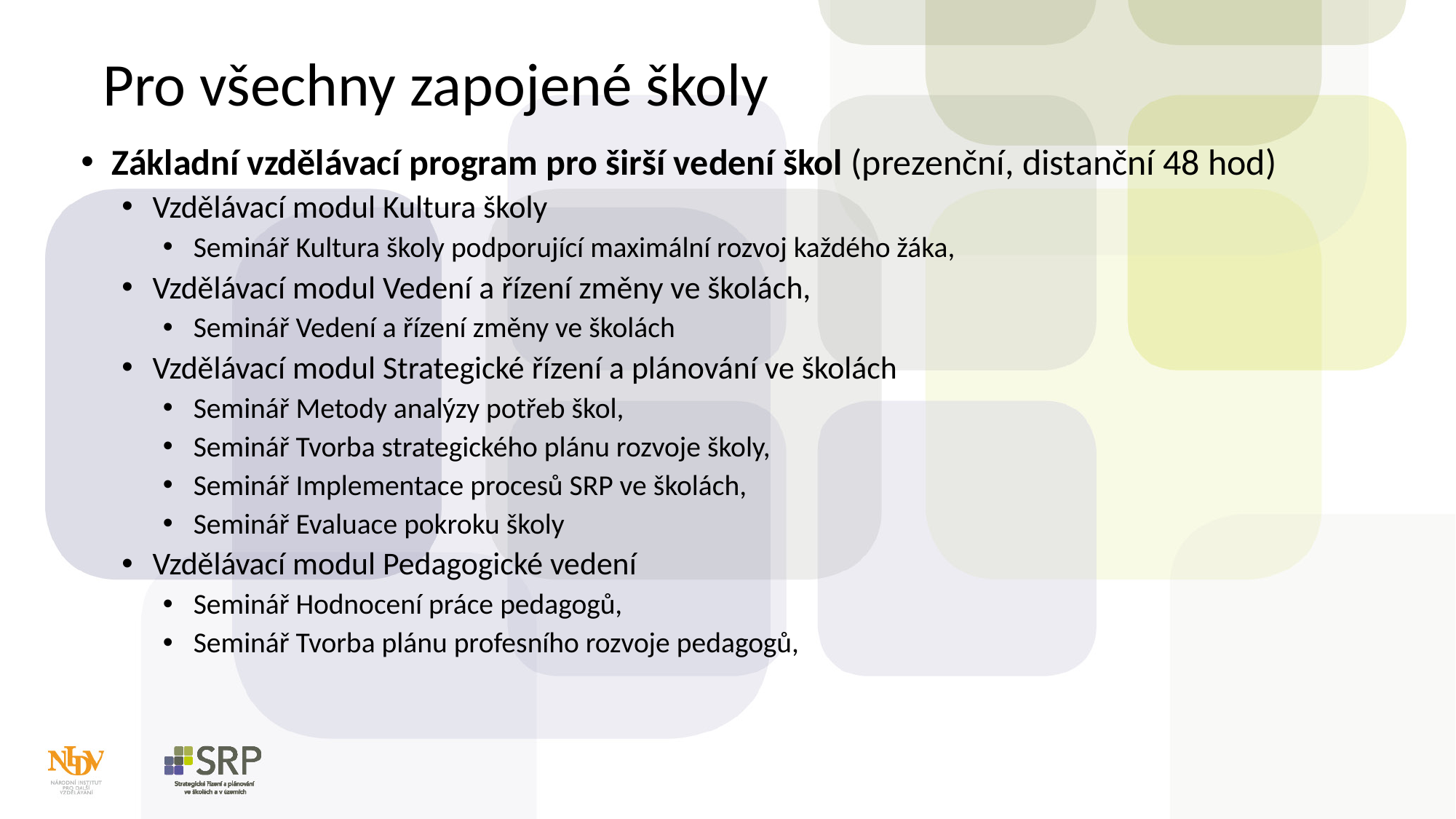

# Pro všechny zapojené školy
Základní vzdělávací program pro širší vedení škol (prezenční, distanční 48 hod)
Vzdělávací modul Kultura školy
Seminář Kultura školy podporující maximální rozvoj každého žáka,
Vzdělávací modul Vedení a řízení změny ve školách,
Seminář Vedení a řízení změny ve školách
Vzdělávací modul Strategické řízení a plánování ve školách
Seminář Metody analýzy potřeb škol,
Seminář Tvorba strategického plánu rozvoje školy,
Seminář Implementace procesů SRP ve školách,
Seminář Evaluace pokroku školy
Vzdělávací modul Pedagogické vedení
Seminář Hodnocení práce pedagogů,
Seminář Tvorba plánu profesního rozvoje pedagogů,